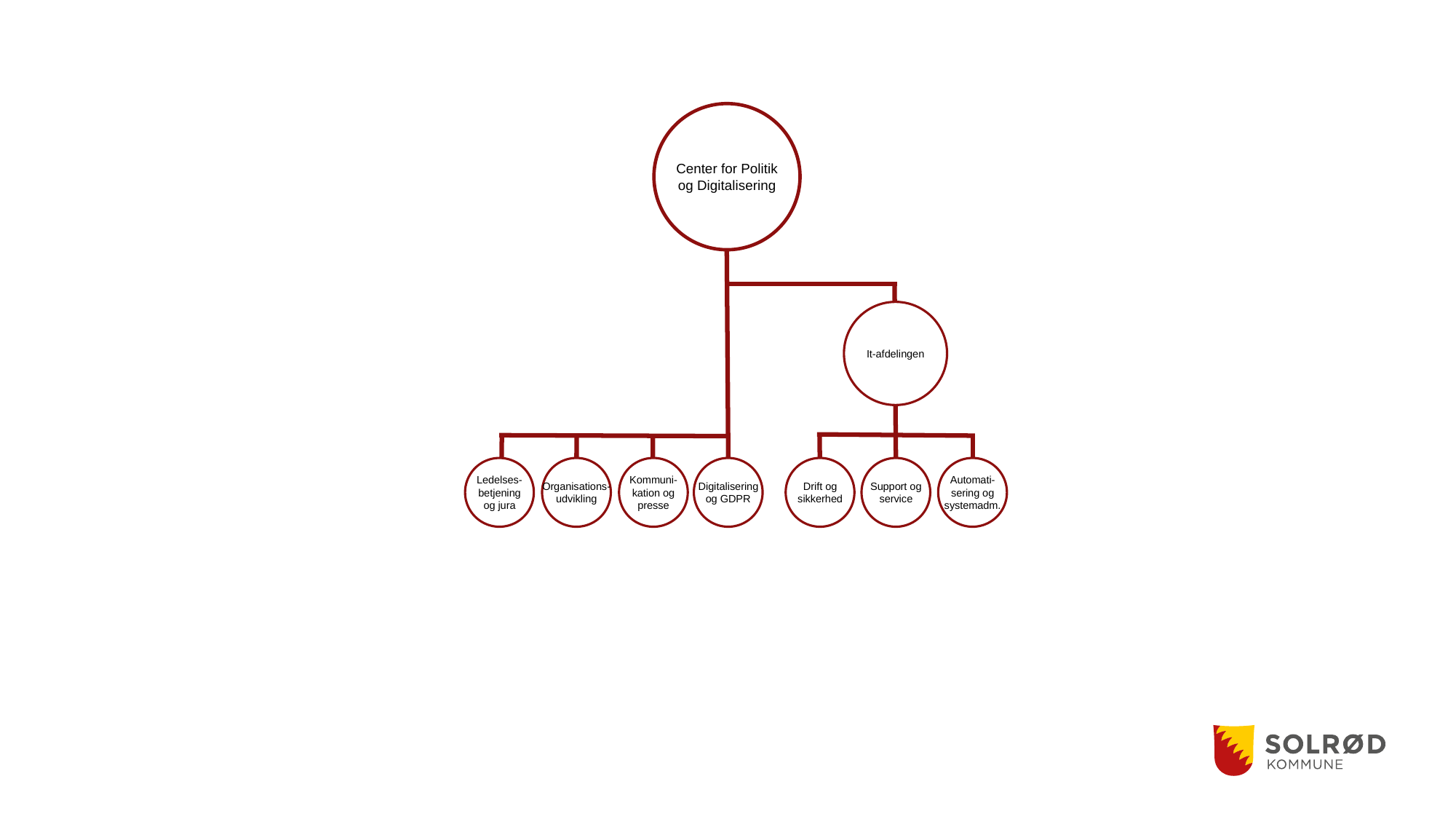

Center for Politik og Digitalisering
<
It-afdelingen

Drift og sikkerhed

Support og service

Automati-sering og systemadm.

Ledelses-betjening og jura

Organisations-udvikling

Kommuni-
kation og presse

Digitalisering og GDPR